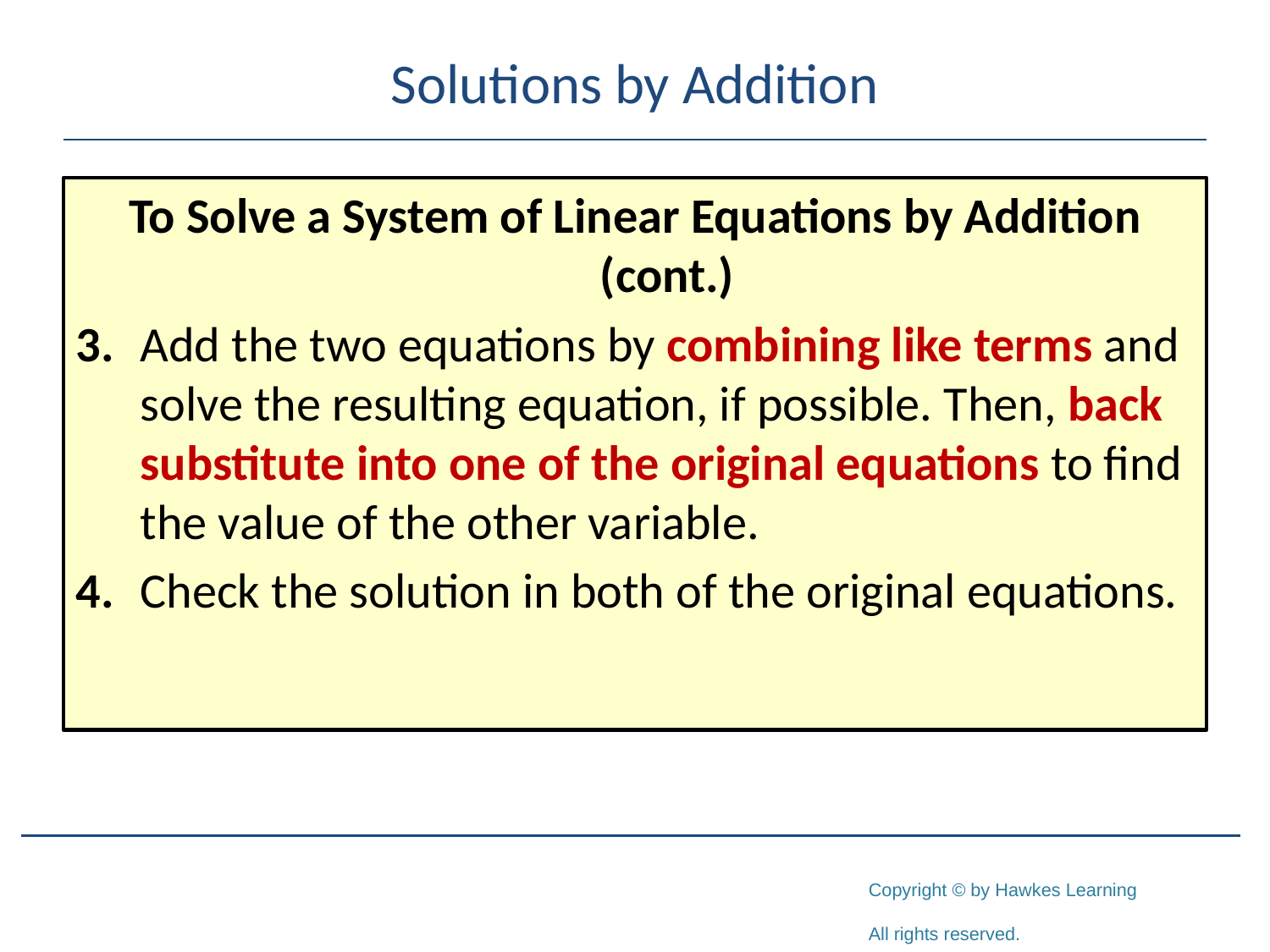

# Solutions by Addition
To Solve a System of Linear Equations by Addition (cont.)
3.	Add the two equations by combining like terms and solve the resulting equation, if possible. Then, back substitute into one of the original equations to find the value of the other variable.
4.	Check the solution in both of the original equations.